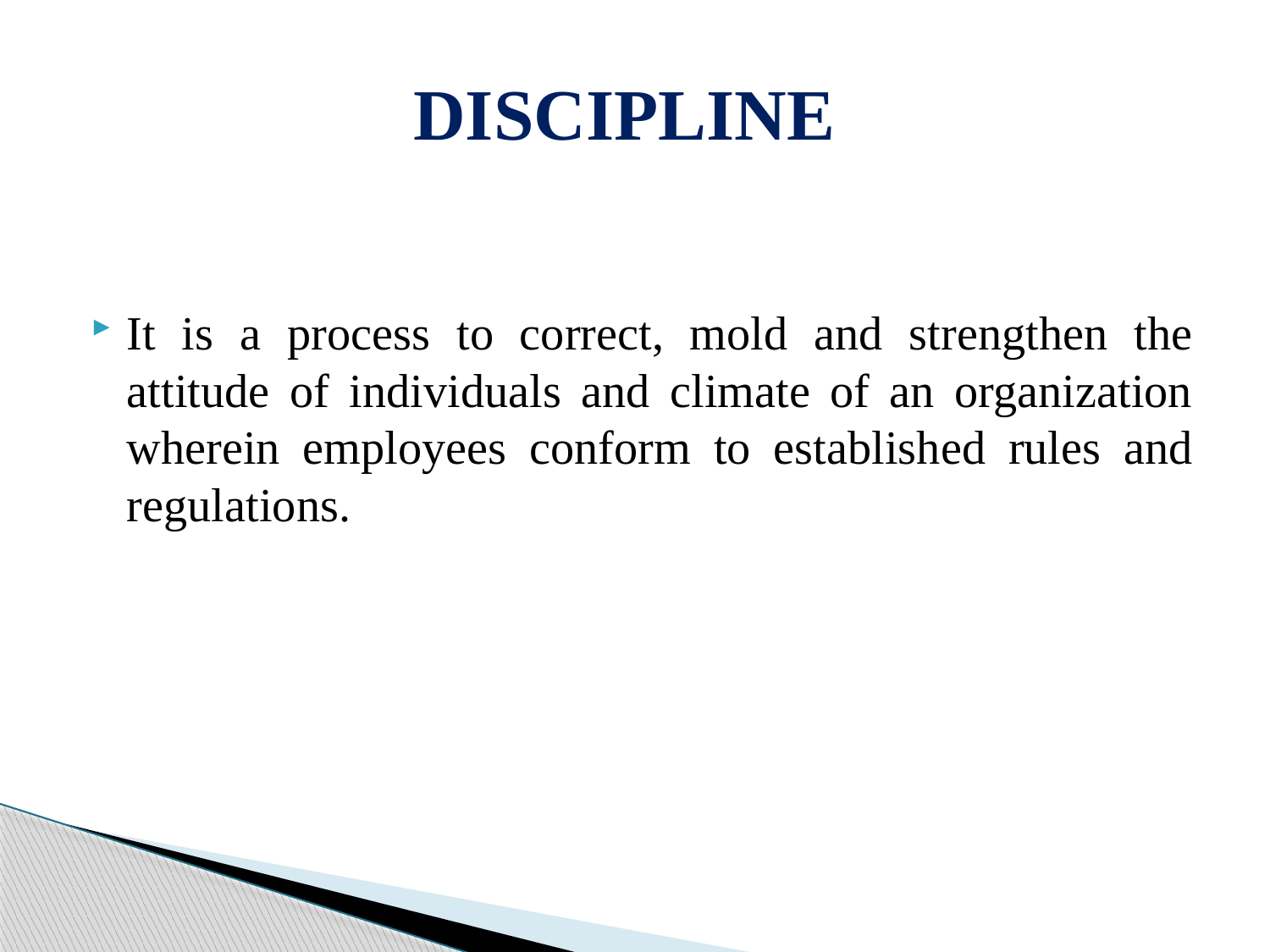

# DISCIPLINE
It is a process to correct, mold and strengthen the attitude of individuals and climate of an organization wherein employees conform to established rules and regulations.